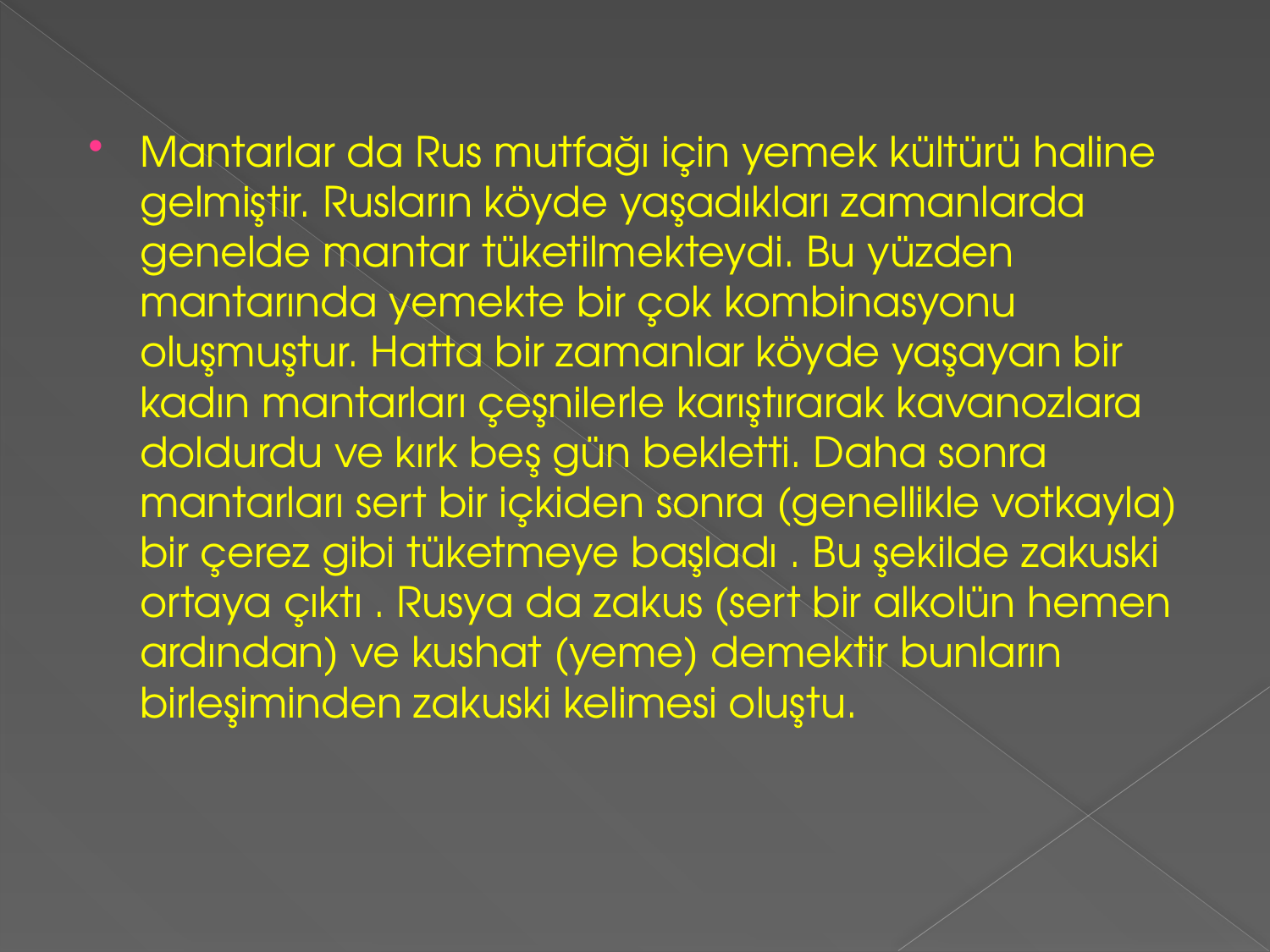

Mantarlar da Rus mutfağı için yemek kültürü haline gelmiştir. Rusların köyde yaşadıkları zamanlarda genelde mantar tüketilmekteydi. Bu yüzden mantarında yemekte bir çok kombinasyonu oluşmuştur. Hatta bir zamanlar köyde yaşayan bir kadın mantarları çeşnilerle karıştırarak kavanozlara doldurdu ve kırk beş gün bekletti. Daha sonra mantarları sert bir içkiden sonra (genellikle votkayla) bir çerez gibi tüketmeye başladı . Bu şekilde zakuski ortaya çıktı . Rusya da zakus (sert bir alkolün hemen ardından) ve kushat (yeme) demektir bunların birleşiminden zakuski kelimesi oluştu.